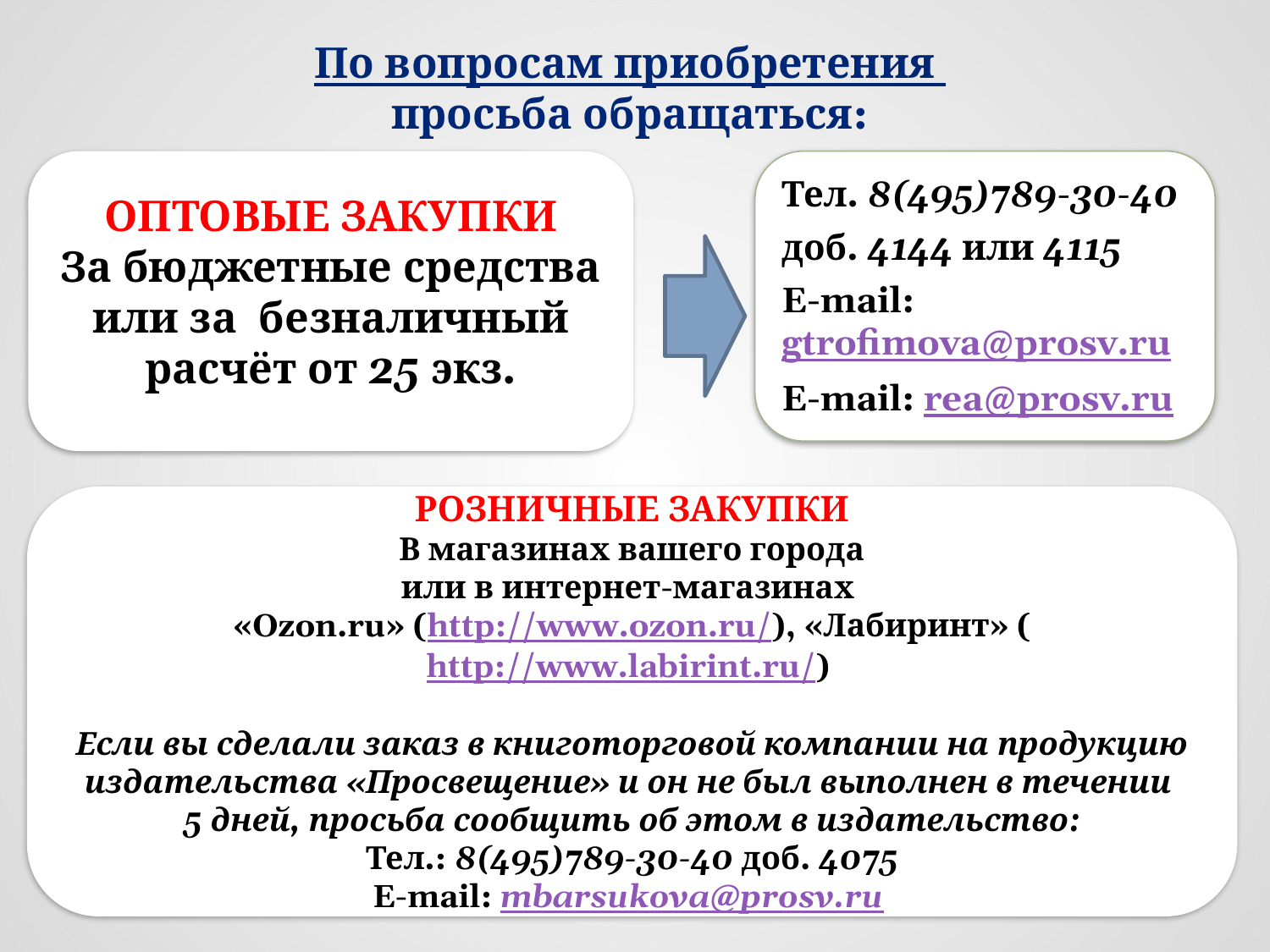

По вопросам приобретения
просьба обращаться:
ОПТОВЫЕ ЗАКУПКИ
За бюджетные средства или за  безналичный расчёт от 25 экз.

Тел. 8(495)789-30-40
доб. 4144 или 4115
E-mail: gtrofimova@prosv.ru
E-mail: rea@prosv.ru

РОЗНИЧНЫЕ ЗАКУПКИ
В магазинах вашего города
или в интернет-магазинах
«Ozon.ru» (http://www.ozon.ru/), «Лабиринт» (http://www.labirint.ru/)

Если вы сделали заказ в книготорговой компании на продукцию издательства «Просвещение» и он не был выполнен в течении
5 дней, просьба сообщить об этом в издательство:
Тел.: 8(495)789-30-40 доб. 4075
E-mail: mbarsukova@prosv.ru